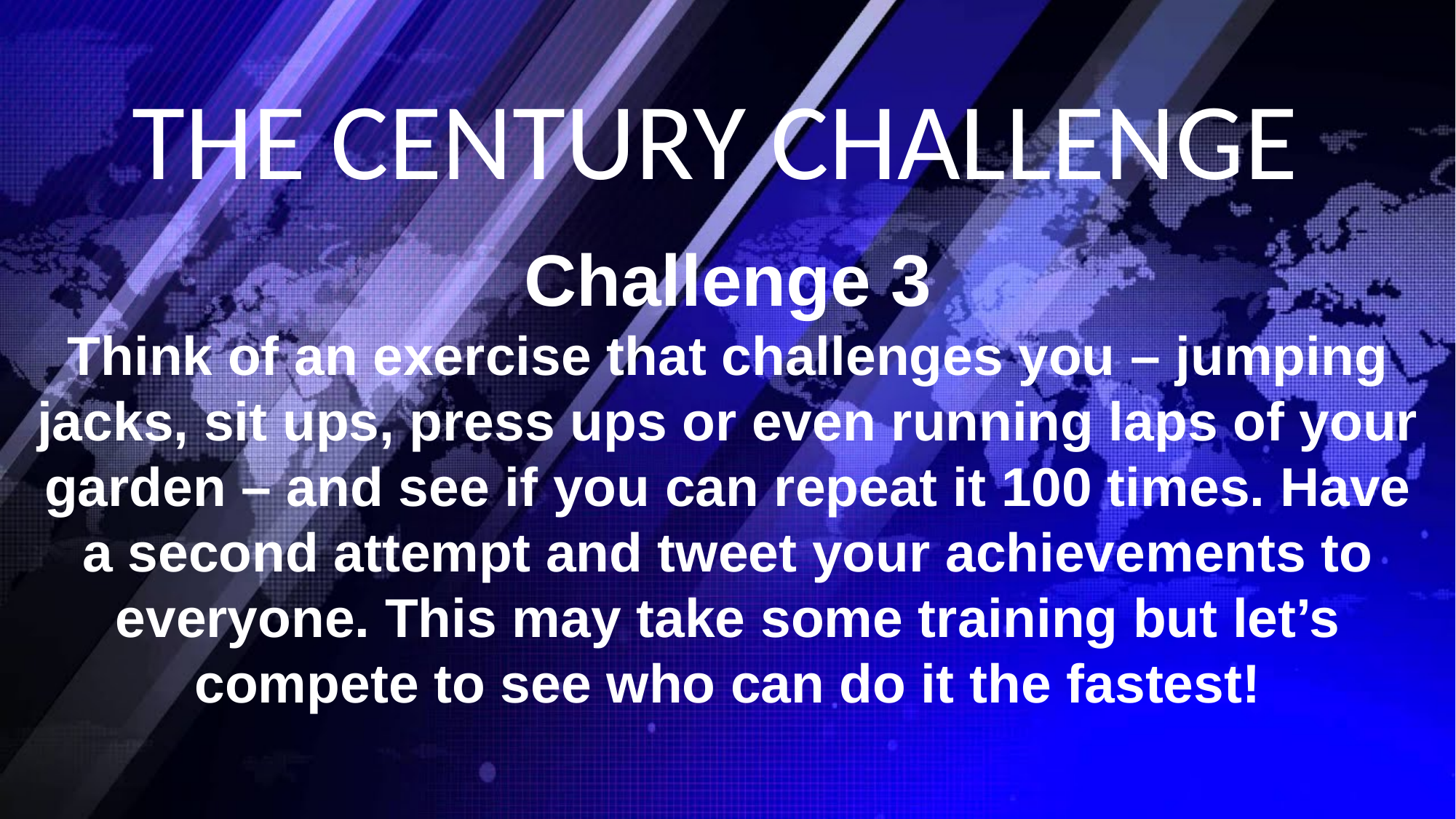

# THE CENTURY CHALLENGE
Challenge 3
Think of an exercise that challenges you – jumping jacks, sit ups, press ups or even running laps of your garden – and see if you can repeat it 100 times. Have a second attempt and tweet your achievements to everyone. This may take some training but let’s compete to see who can do it the fastest!